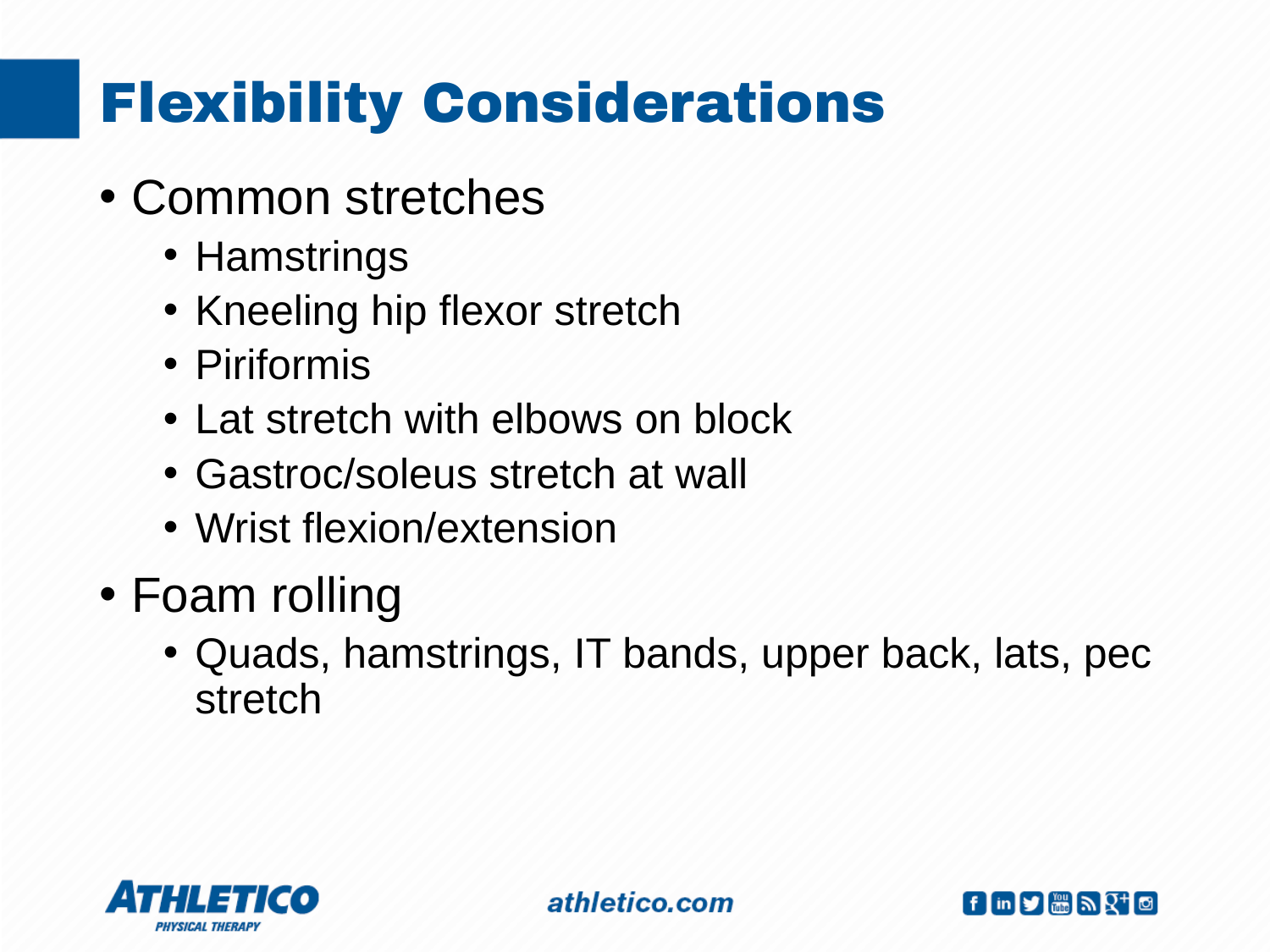

Flexibility Considerations
Common stretches
Hamstrings
Kneeling hip flexor stretch
Piriformis
Lat stretch with elbows on block
Gastroc/soleus stretch at wall
Wrist flexion/extension
Foam rolling
Quads, hamstrings, IT bands, upper back, lats, pec stretch